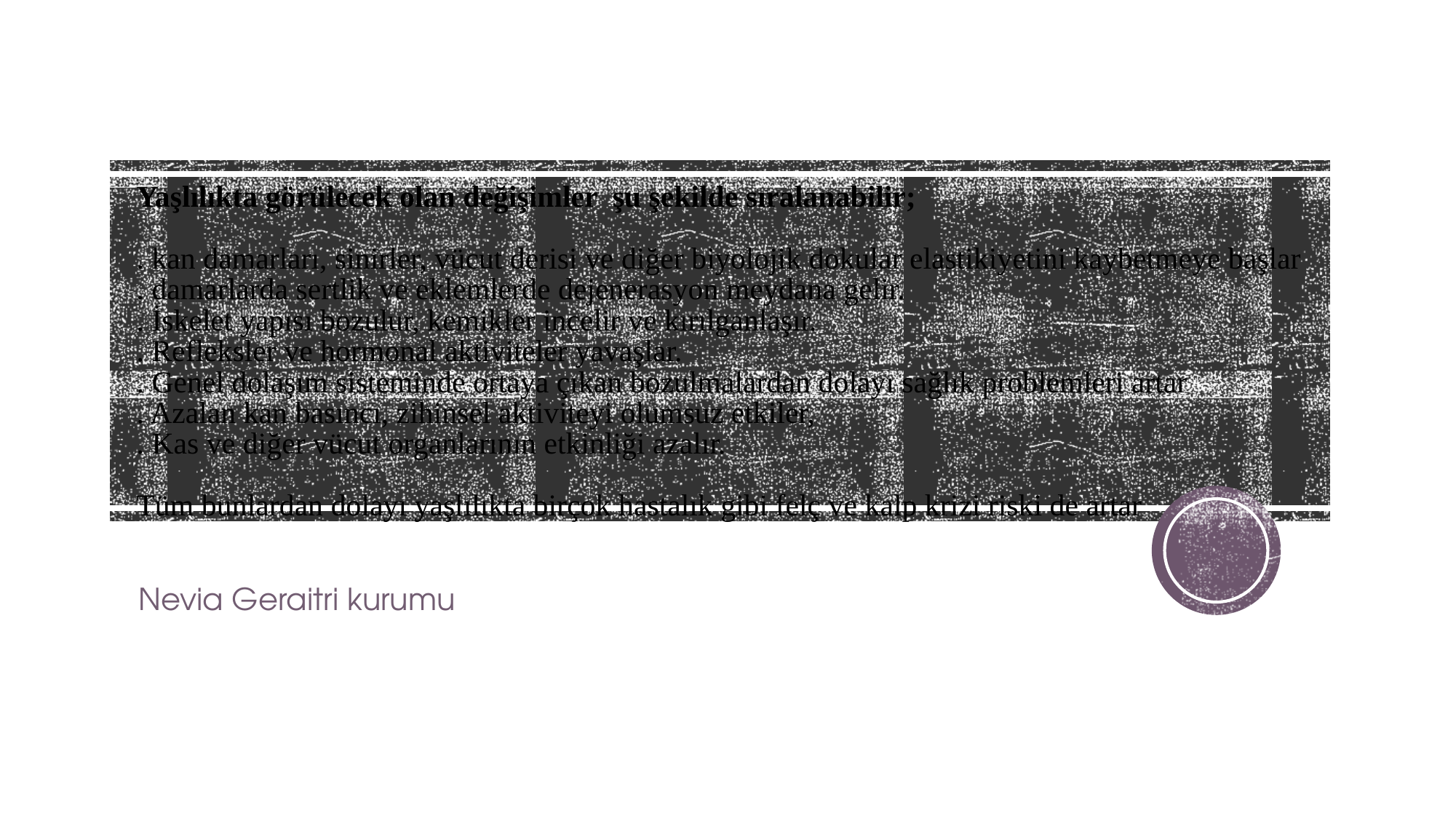

# Yaşlılıkta görülecek olan değişimler  şu şekilde sıralanabilir; . kan damarları, sinirler, vücut derisi ve diğer biyolojik dokular elastikiyetini kaybetmeye başlar . damarlarda sertlik ve eklemlerde dejenerasyon meydana gelir. . İskelet yapısı bozulur, kemikler incelir ve kırılganlaşır. . Refleksler ve hormonal aktiviteler yavaşlar. . Genel dolaşım sisteminde ortaya çıkan bozulmalardan dolayı sağlık problemleri artar . Azalan kan basıncı, zihinsel aktiviteyi olumsuz etkiler, . Kas ve diğer vücut organlarının etkinliği azalır. Tüm bunlardan dolayı yaşlılıkta birçok hastalık gibi felç ve kalp krizi riski de artar

Nevia Geraitri kurumu